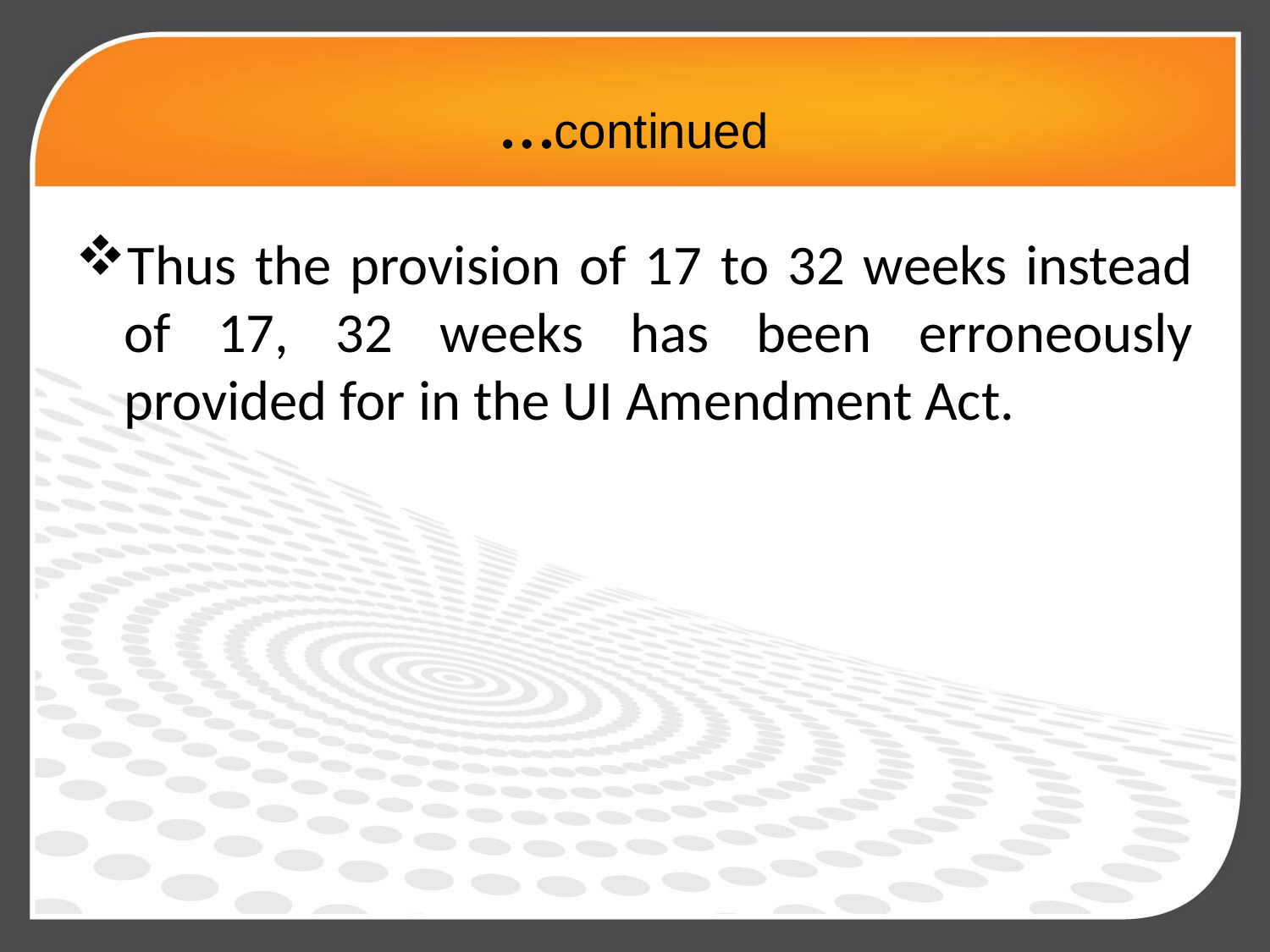

# …continued
Thus the provision of 17 to 32 weeks instead of 17, 32 weeks has been erroneously provided for in the UI Amendment Act.